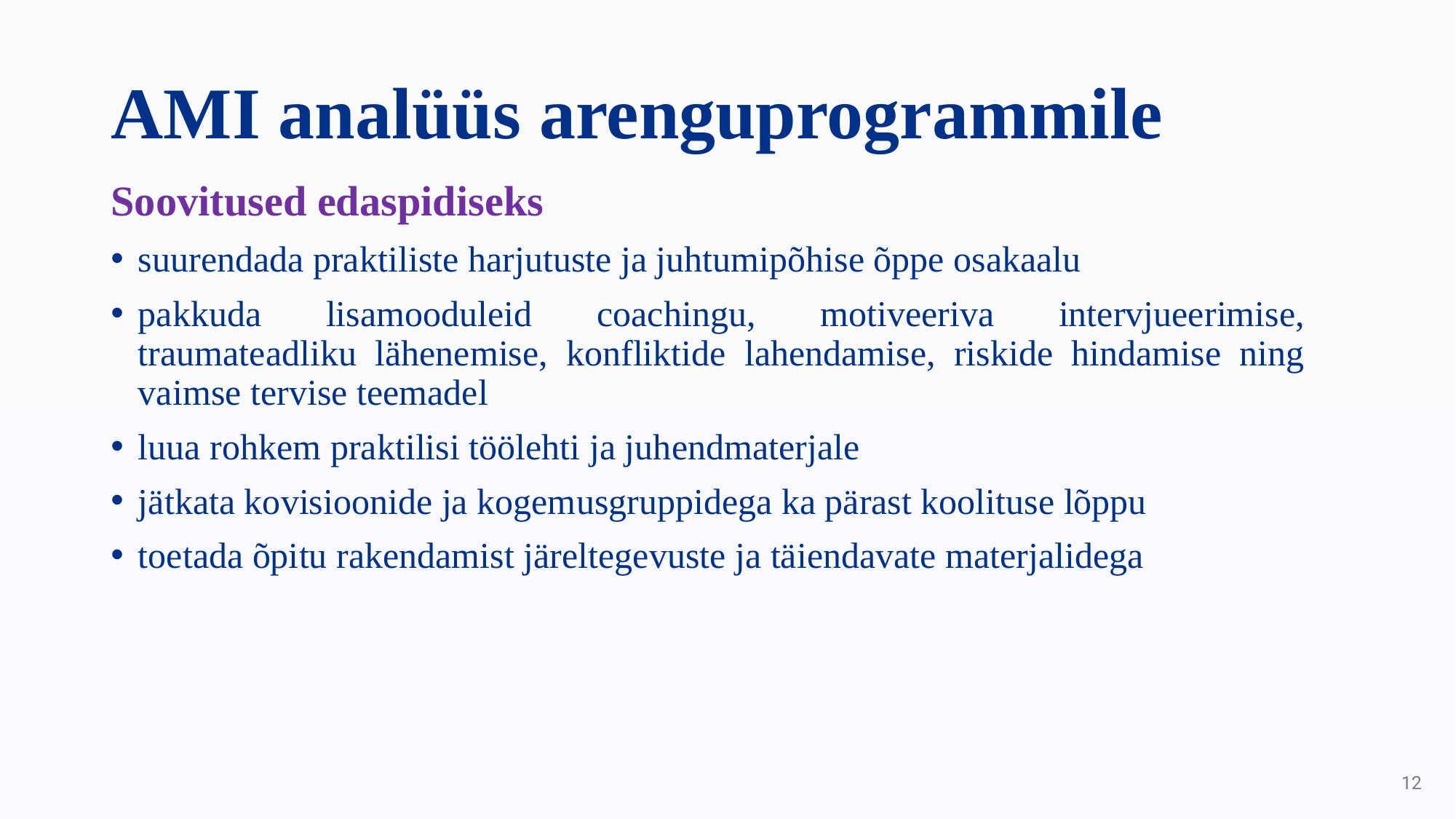

# AMI analüüs arenguprogrammile
Soovitused edaspidiseks
suurendada praktiliste harjutuste ja juhtumipõhise õppe osakaalu
pakkuda lisamooduleid coachingu, motiveeriva intervjueerimise, traumateadliku lähenemise, konfliktide lahendamise, riskide hindamise ning vaimse tervise teemadel
luua rohkem praktilisi töölehti ja juhendmaterjale
jätkata kovisioonide ja kogemusgruppidega ka pärast koolituse lõppu
toetada õpitu rakendamist järeltegevuste ja täiendavate materjalidega

12